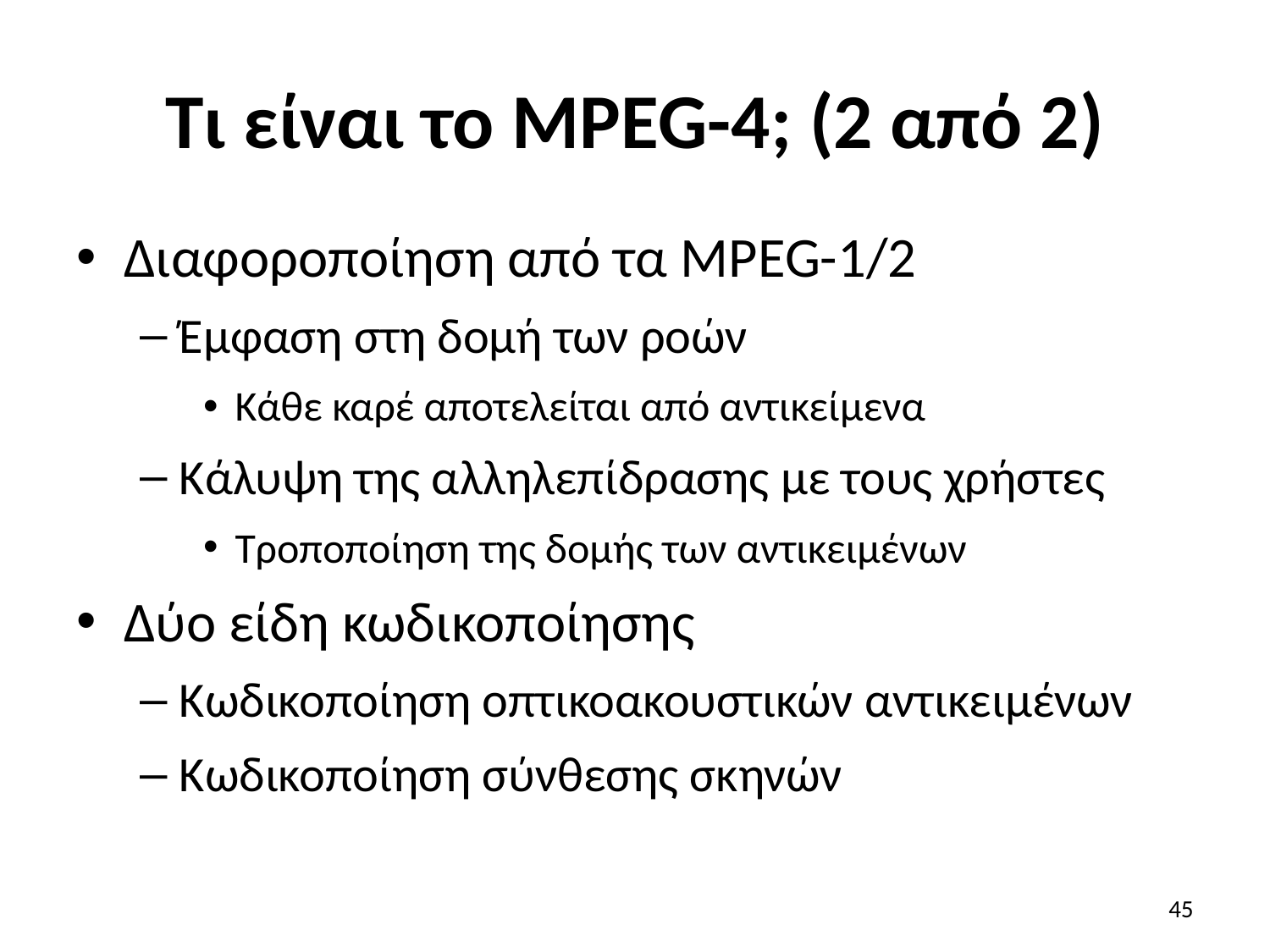

# Τι είναι το MPEG-4; (2 από 2)
Διαφοροποίηση από τα MPEG-1/2
Έμφαση στη δομή των ροών
Κάθε καρέ αποτελείται από αντικείμενα
Κάλυψη της αλληλεπίδρασης με τους χρήστες
Τροποποίηση της δομής των αντικειμένων
Δύο είδη κωδικοποίησης
Κωδικοποίηση οπτικοακουστικών αντικειμένων
Κωδικοποίηση σύνθεσης σκηνών
45